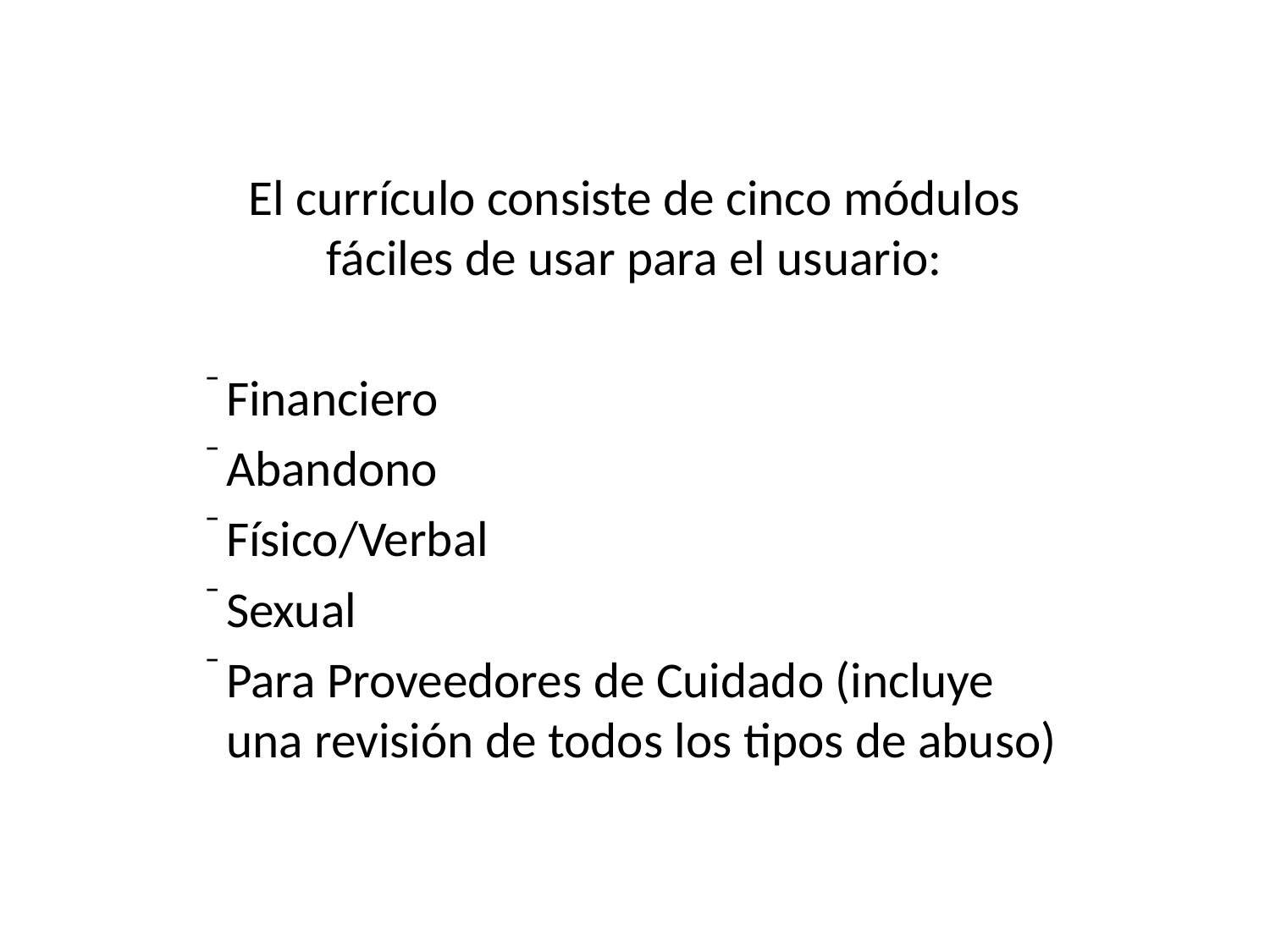

El currículo consiste de cinco módulos fáciles de usar para el usuario:

Financiero
Abandono
Físico/Verbal
Sexual
Para Proveedores de Cuidado (incluye una revisión de todos los tipos de abuso)